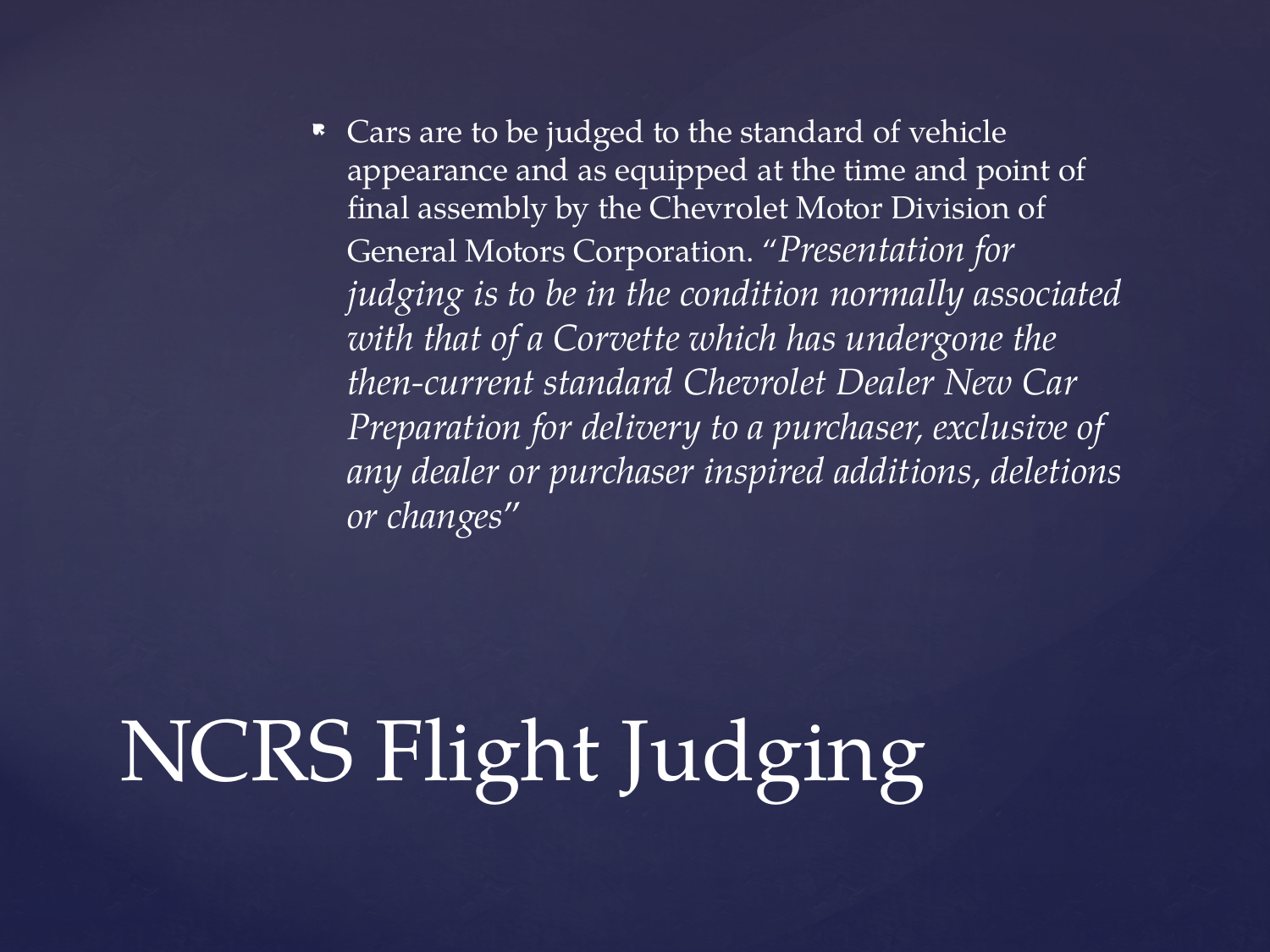

Cars are to be judged to the standard of vehicle appearance and as equipped at the time and point of final assembly by the Chevrolet Motor Division of General Motors Corporation. “Presentation for judging is to be in the condition normally associated with that of a Corvette which has undergone the then-current standard Chevrolet Dealer New Car Preparation for delivery to a purchaser, exclusive of any dealer or purchaser inspired additions, deletions or changes”

# NCRS Flight Judging